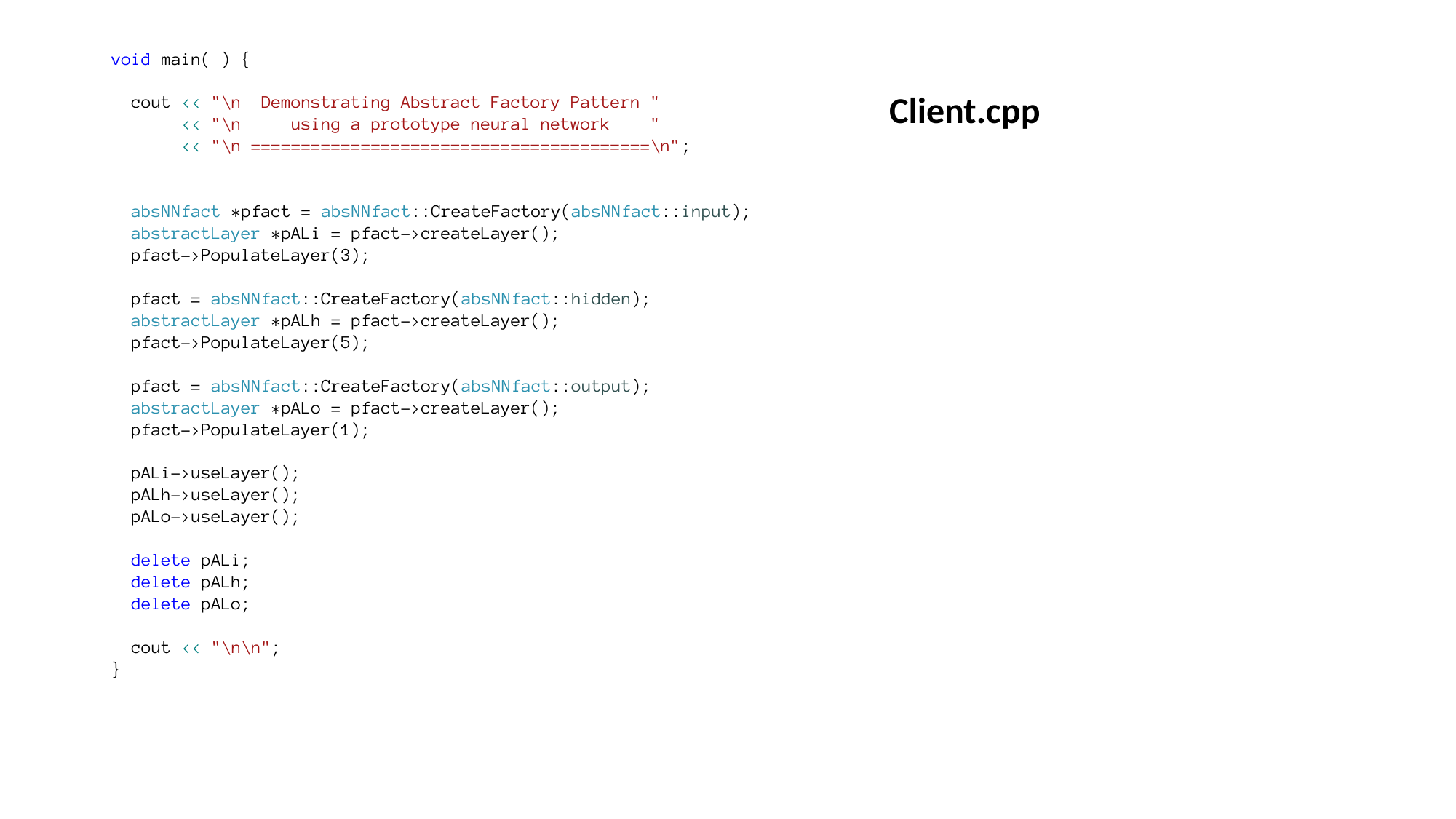

void main( ) {

  cout << "\n  Demonstrating Abstract Factory Pattern "
       << "\n     using a prototype neural network    "
       << "\n ========================================\n";

  absNNfact *pfact = absNNfact::CreateFactory(absNNfact::input);
  abstractLayer *pALi = pfact->createLayer();
  pfact->PopulateLayer(3);

  pfact = absNNfact::CreateFactory(absNNfact::hidden);
  abstractLayer *pALh = pfact->createLayer();
  pfact->PopulateLayer(5);

  pfact = absNNfact::CreateFactory(absNNfact::output);
  abstractLayer *pALo = pfact->createLayer();
  pfact->PopulateLayer(1);

  pALi->useLayer();
  pALh->useLayer();
  pALo->useLayer();

  delete pALi;
  delete pALh;
  delete pALo;

  cout << "\n\n";
}

Client.cpp